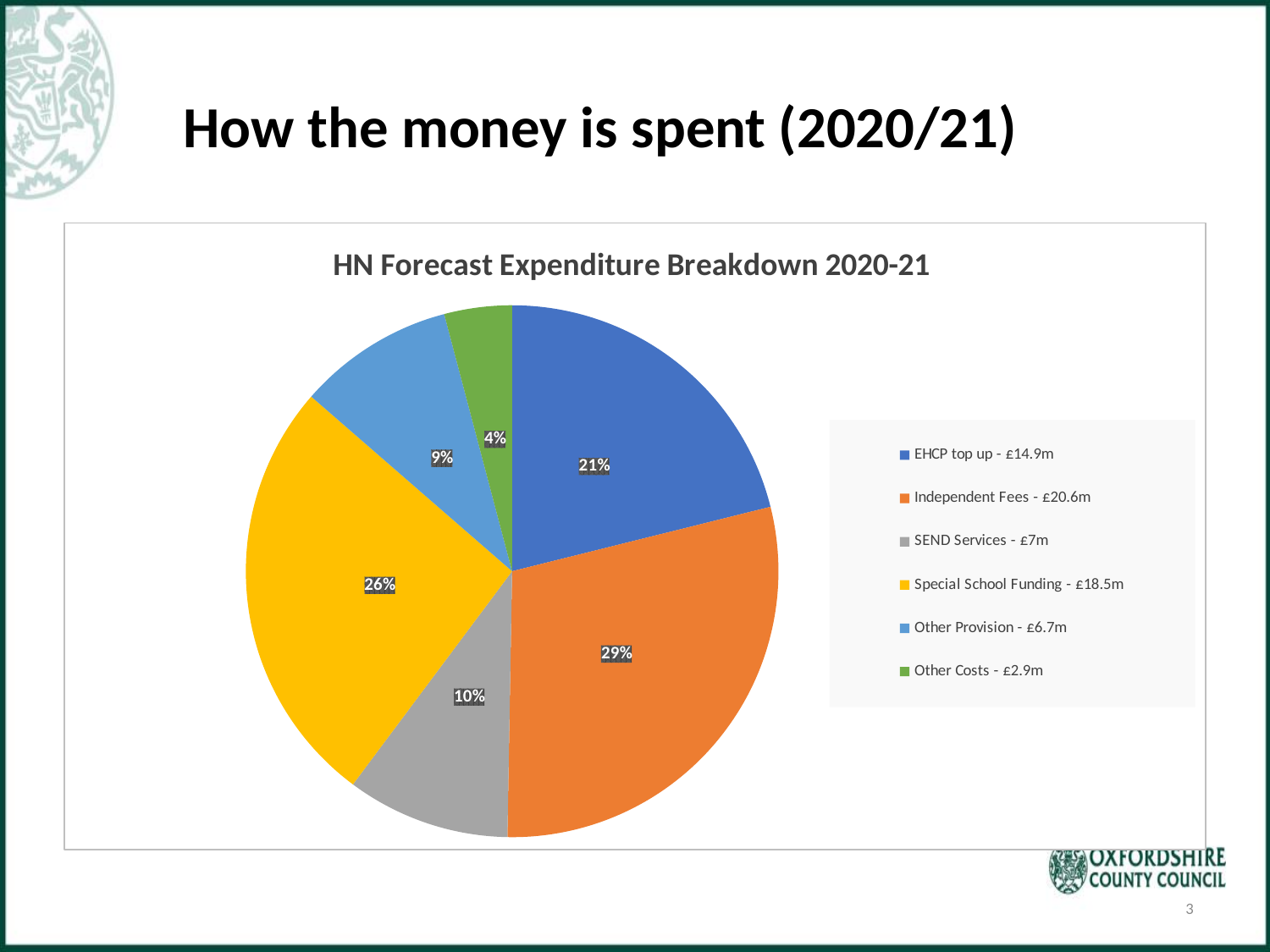

# How the money is spent (2020/21)

### Chart: HN Forecast Expenditure Breakdown 2020-21

| Category |  |
|---|---|
| EHCP top up - £14.9m | 14.9 |
| Independent Fees - £20.6m | 20.6 |
| SEND Services - £7m | 7.0 |
| Special School Funding - £18.5m | 18.5 |
| Other Provision - £6.7m | 6.7 |
| Other Costs - £2.9m | 2.9 |
3